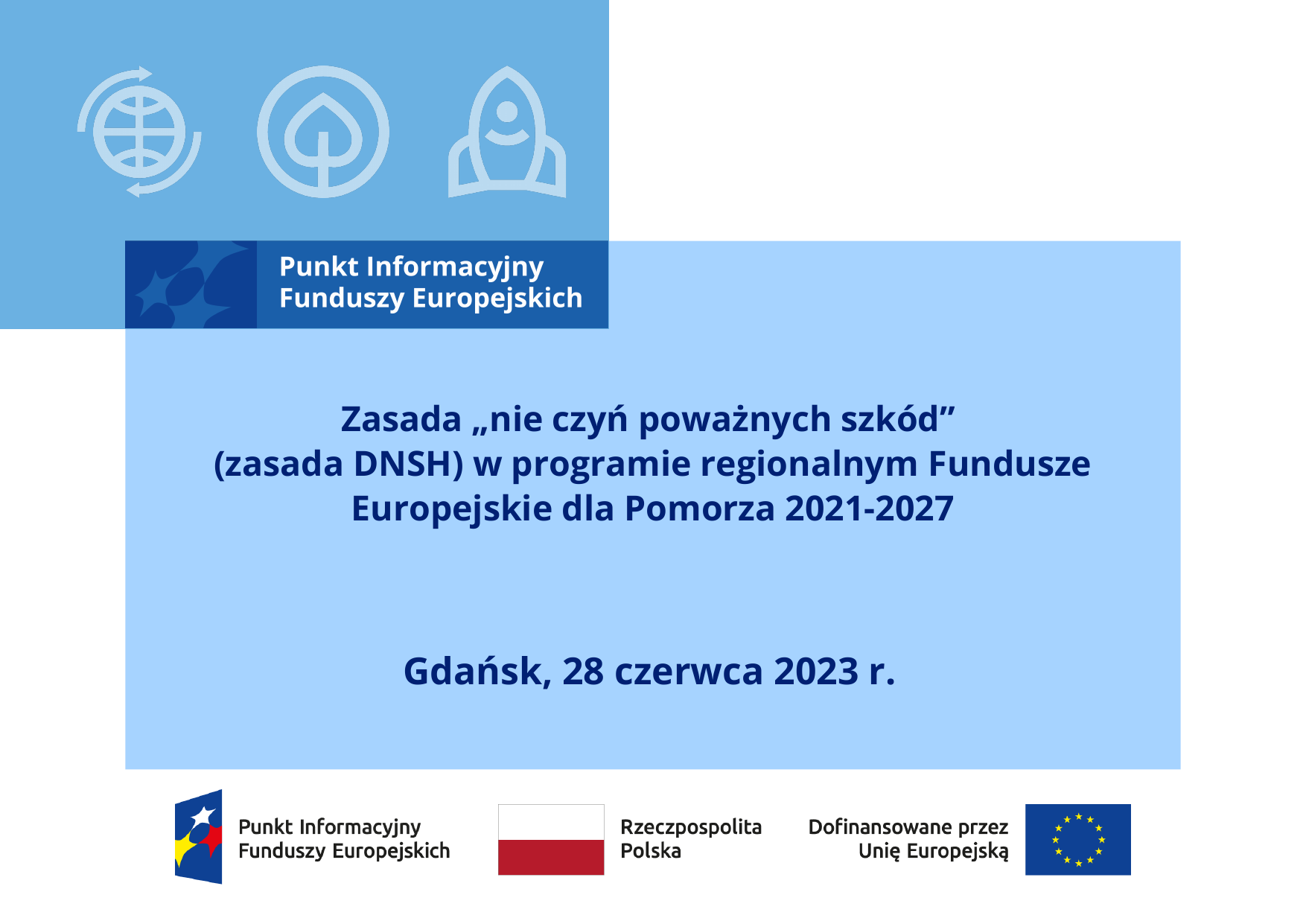

# Zasada „nie czyń poważnych szkód” (zasada DNSH) w programie regionalnym Fundusze Europejskie dla Pomorza 2021-2027
Gdańsk, 28 czerwca 2023 r.